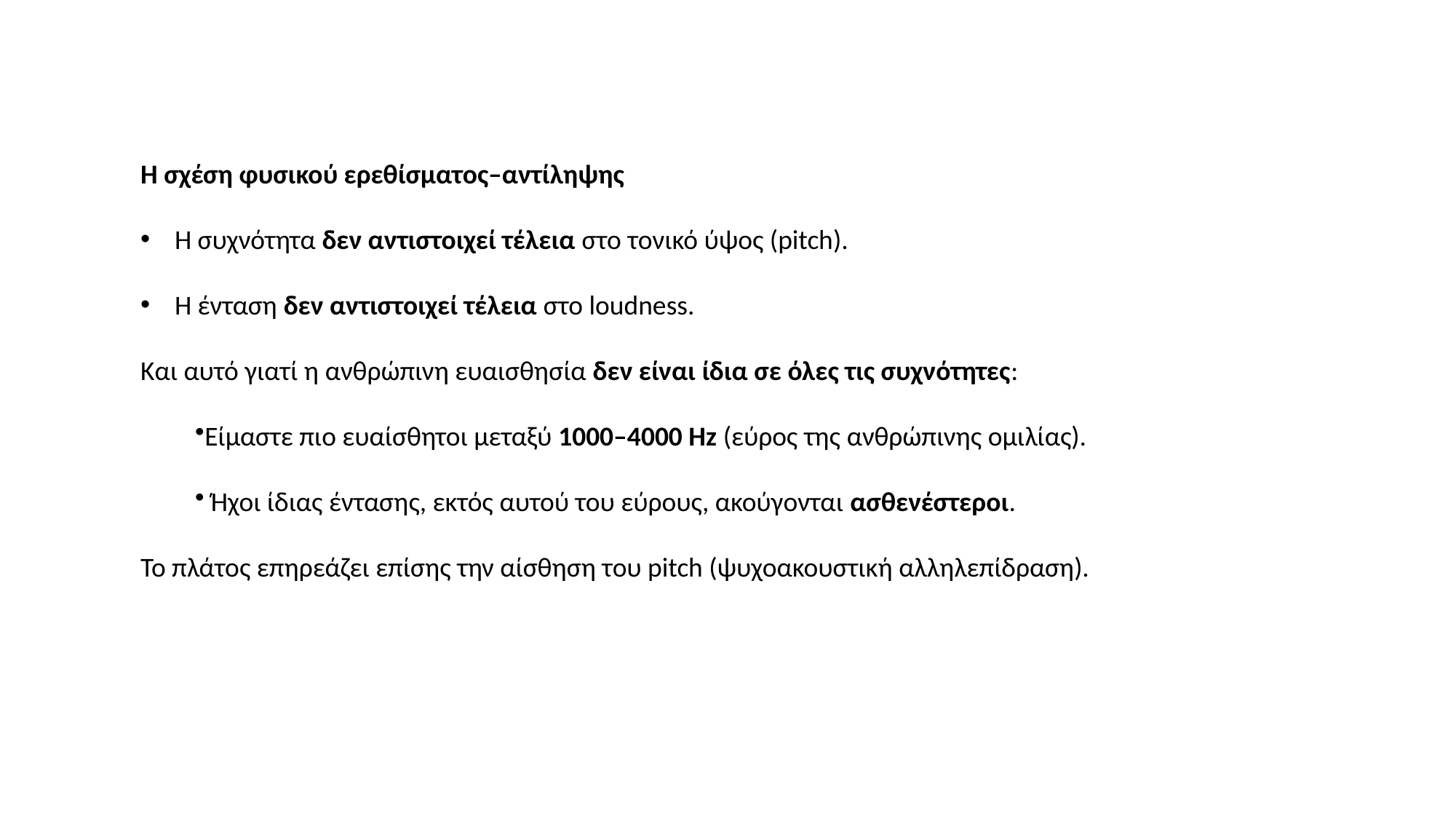

Η σχέση φυσικού ερεθίσματος–αντίληψης

Η συχνότητα δεν αντιστοιχεί τέλεια στο τονικό ύψος (pitch).

Η ένταση δεν αντιστοιχεί τέλεια στο loudness.

Και αυτό γιατί η ανθρώπινη ευαισθησία δεν είναι ίδια σε όλες τις συχνότητες:

Είμαστε πιο ευαίσθητοι μεταξύ 1000–4000 Hz (εύρος της ανθρώπινης ομιλίας).

 Ήχοι ίδιας έντασης, εκτός αυτού του εύρους, ακούγονται ασθενέστεροι.

Το πλάτος επηρεάζει επίσης την αίσθηση του pitch (ψυχοακουστική αλληλεπίδραση).